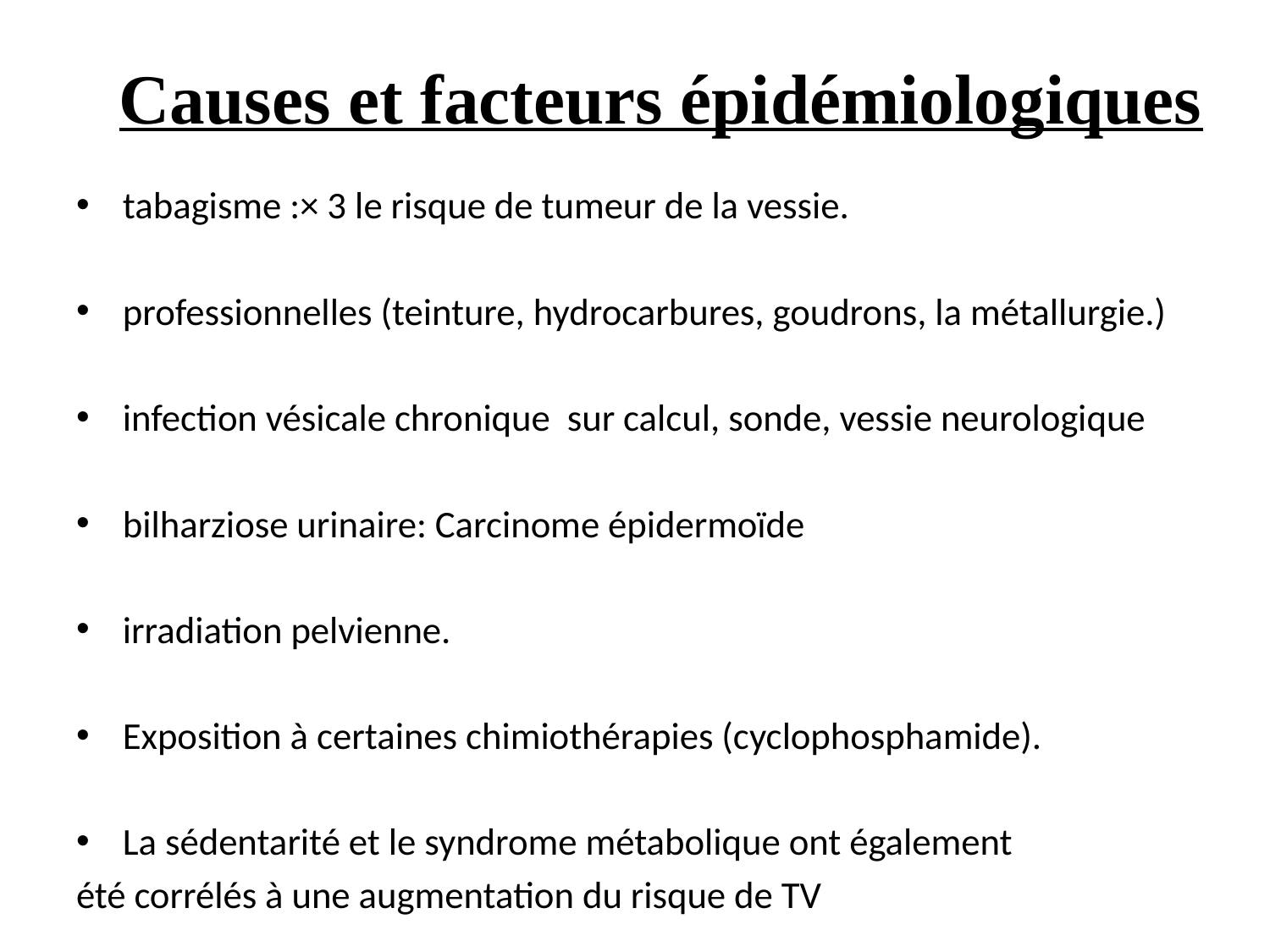

# Causes et facteurs épidémiologiques
tabagisme :× 3 le risque de tumeur de la vessie.

professionnelles (teinture, hydrocarbures, goudrons, la métallurgie.)

infection vésicale chronique  sur calcul, sonde, vessie neurologique

bilharziose urinaire: Carcinome épidermoïde

irradiation pelvienne.

Exposition à certaines chimiothérapies (cyclophosphamide).

La sédentarité et le syndrome métabolique ont également
été corrélés à une augmentation du risque de TV